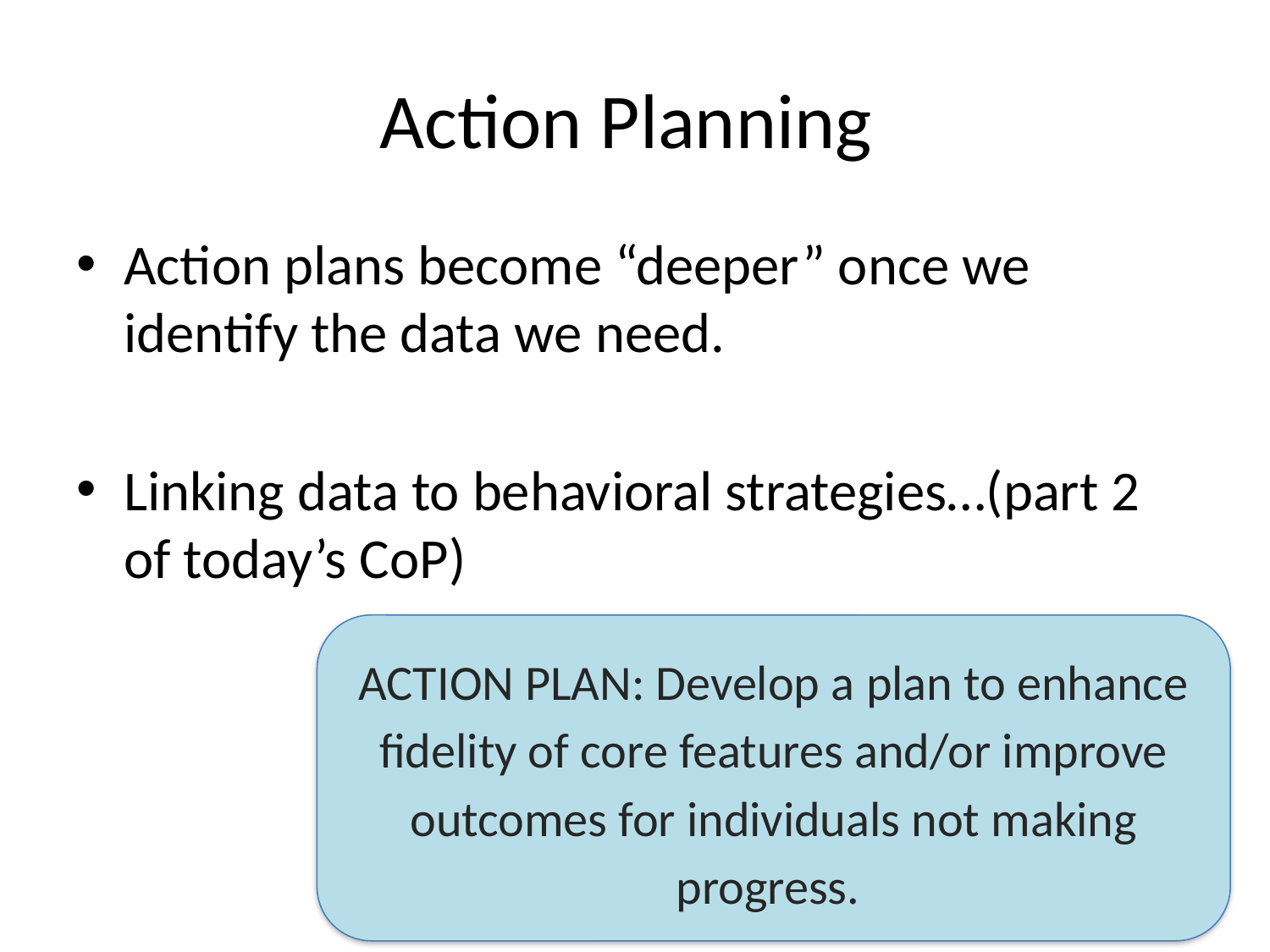

# Action Planning
Action plans become “deeper” once we identify the data we need.

Linking data to behavioral strategies…(part 2 of today’s CoP)
ACTION PLAN: Develop a plan to enhance fidelity of core features and/or improve outcomes for individuals not making progress.